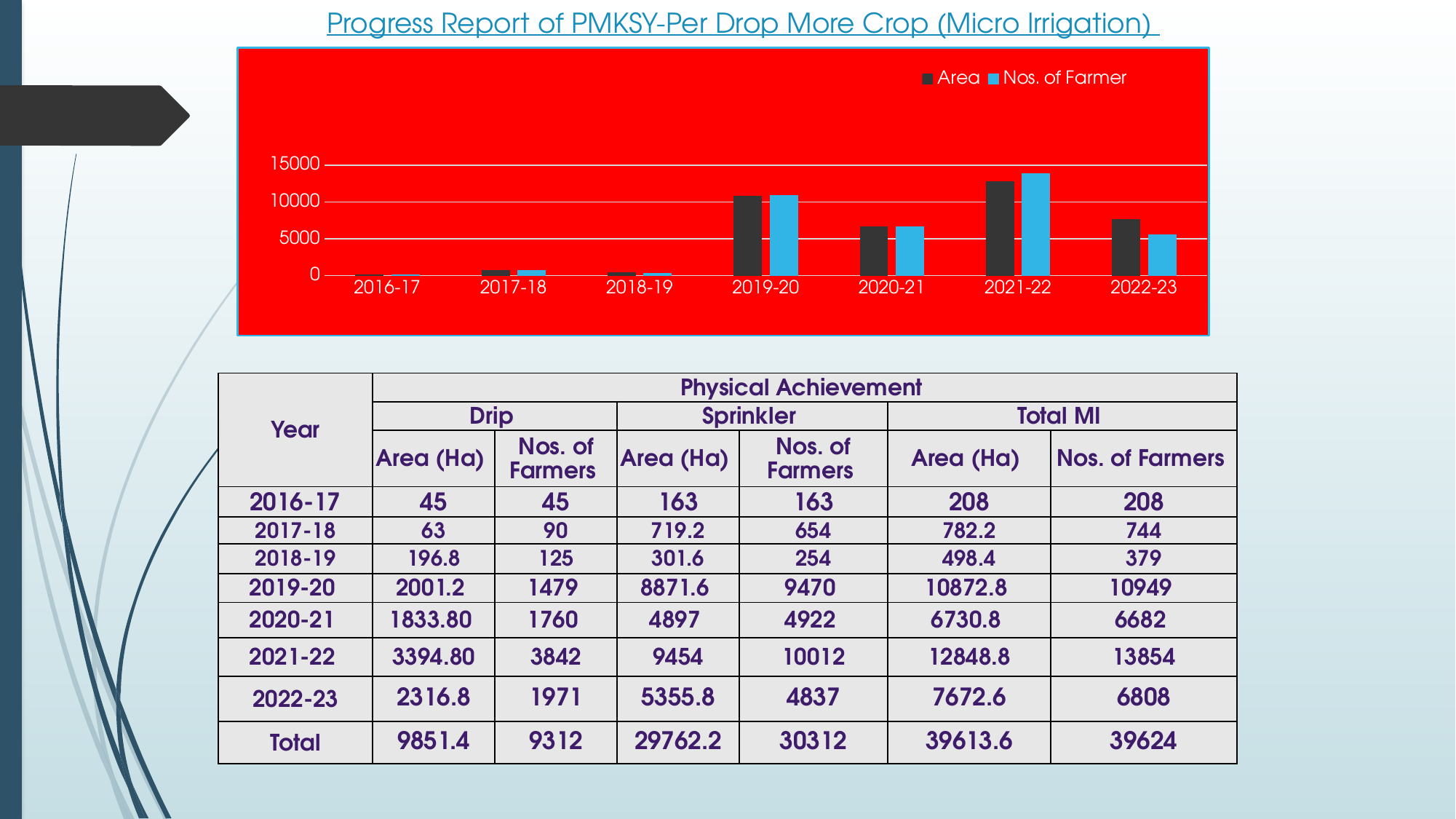

# Progress Report of PMKSY-Per Drop More Crop (Micro Irrigation)

### Chart

| Category | Area | Nos. of Farmer |
|---|---|---|
| 2016-17 | 208.0 | 208.0 |
| 2017-18 | 782.2 | 744.0 |
| 2018-19 | 498.4 | 379.0 |
| 2019-20 | 10872.8 | 10949.0 |
| 2020-21 | 6730.8 | 6682.0 |
| 2021-22 | 12848.8 | 13854.0 |
| 2022-23 | 7672.6 | 5586.0 |
| Year | Physical Achievement |  |  |  |  |  |
| --- | --- | --- | --- | --- | --- | --- |
|  | Drip |  | Sprinkler |  | Total MI |  |
|  | Area (Ha) | Nos. of Farmers | Area (Ha) | Nos. of Farmers | Area (Ha) | Nos. of Farmers |
| 2016-17 | 45 | 45 | 163 | 163 | 208 | 208 |
| 2017-18 | 63 | 90 | 719.2 | 654 | 782.2 | 744 |
| 2018-19 | 196.8 | 125 | 301.6 | 254 | 498.4 | 379 |
| 2019-20 | 2001.2 | 1479 | 8871.6 | 9470 | 10872.8 | 10949 |
| 2020-21 | 1833.80 | 1760 | 4897 | 4922 | 6730.8 | 6682 |
| 2021-22 | 3394.80 | 3842 | 9454 | 10012 | 12848.8 | 13854 |
| 2022-23 | 2316.8 | 1971 | 5355.8 | 4837 | 7672.6 | 6808 |
| Total | 9851.4 | 9312 | 29762.2 | 30312 | 39613.6 | 39624 |